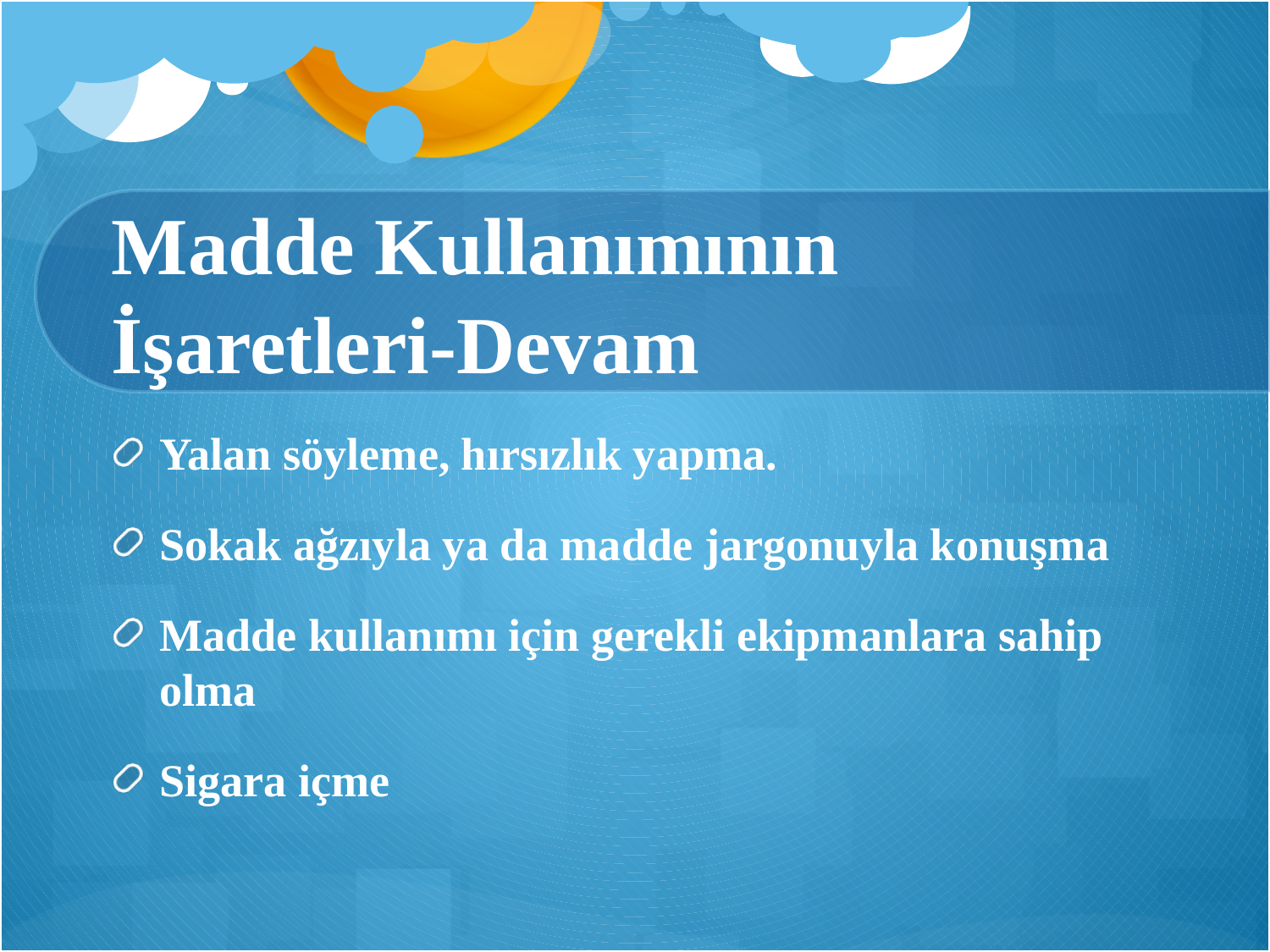

# Madde Kullanımının İşaretleri-Devam
Yalan söyleme, hırsızlık yapma.
Sokak ağzıyla ya da madde jargonuyla konuşma
Madde kullanımı için gerekli ekipmanlara sahip olma
Sigara içme